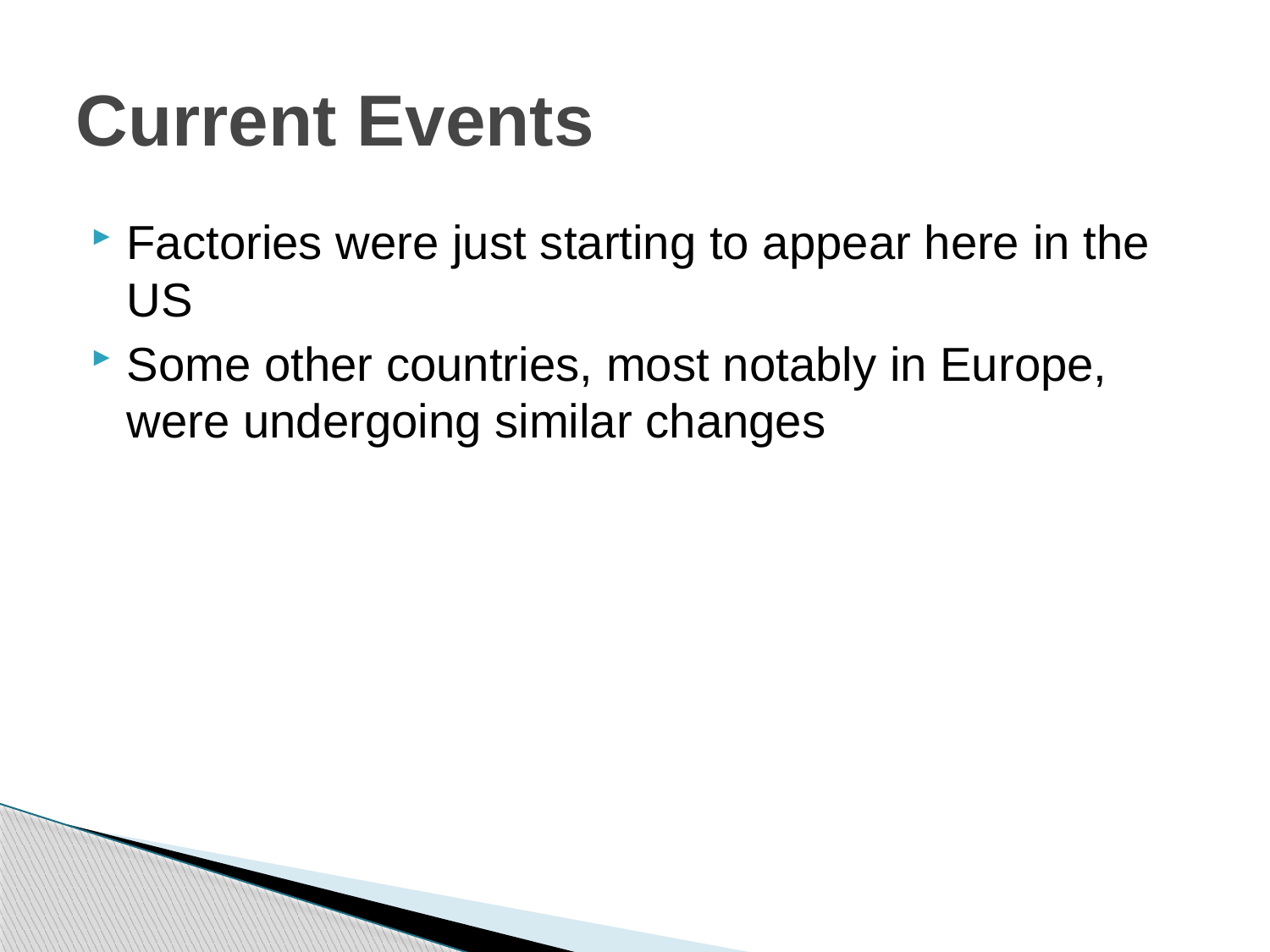

# Current Events
Factories were just starting to appear here in the US
Some other countries, most notably in Europe, were undergoing similar changes